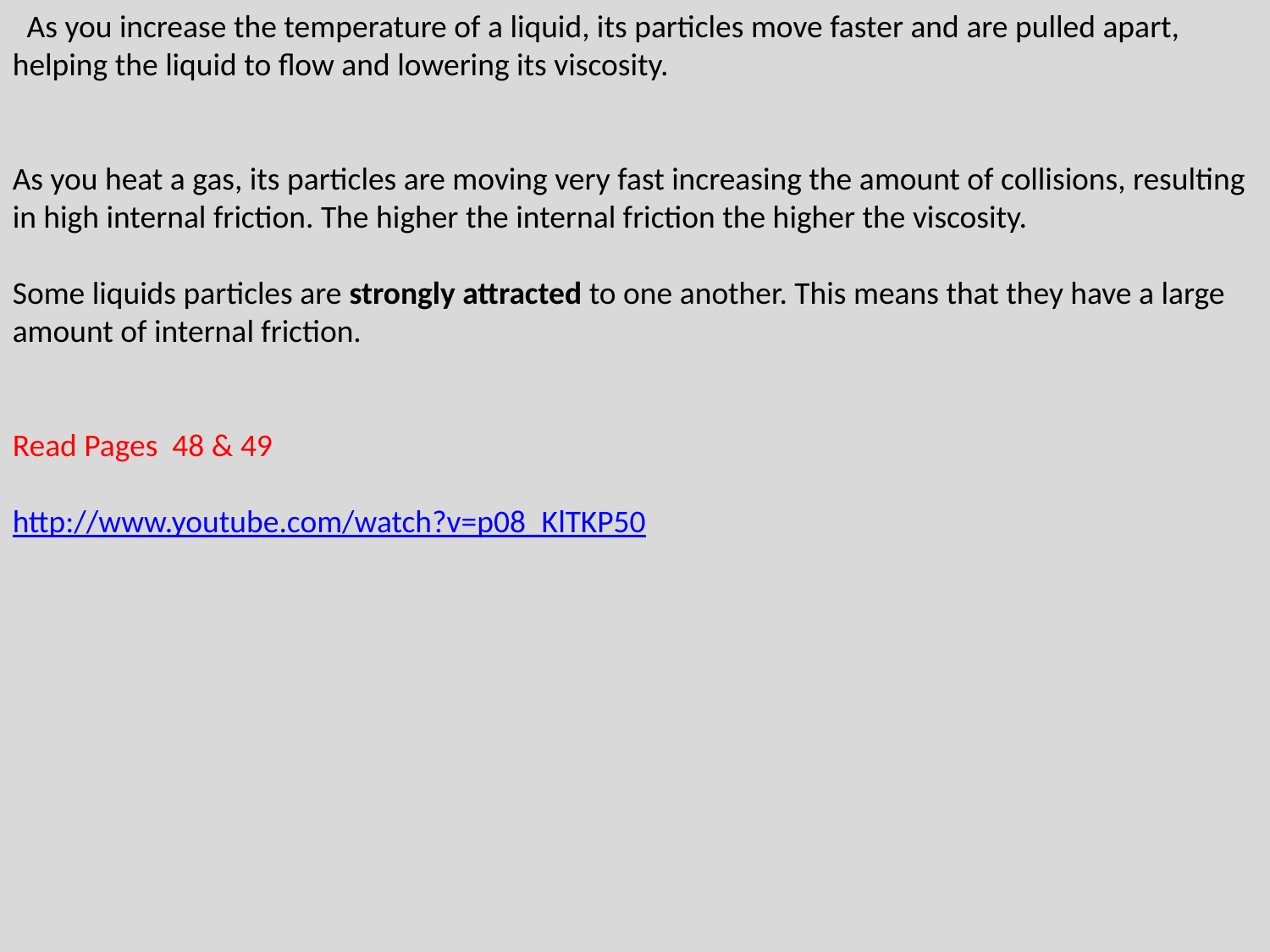

As you increase the temperature of a liquid, its particles move faster and are pulled apart, helping the liquid to flow and lowering its viscosity.

As you heat a gas, its particles are moving very fast increasing the amount of collisions, resulting in high internal friction. The higher the internal friction the higher the viscosity.

Some liquids particles are strongly attracted to one another. This means that they have a large amount of internal friction.

Read Pages  48 & 49

http://www.youtube.com/watch?v=p08_KlTKP50